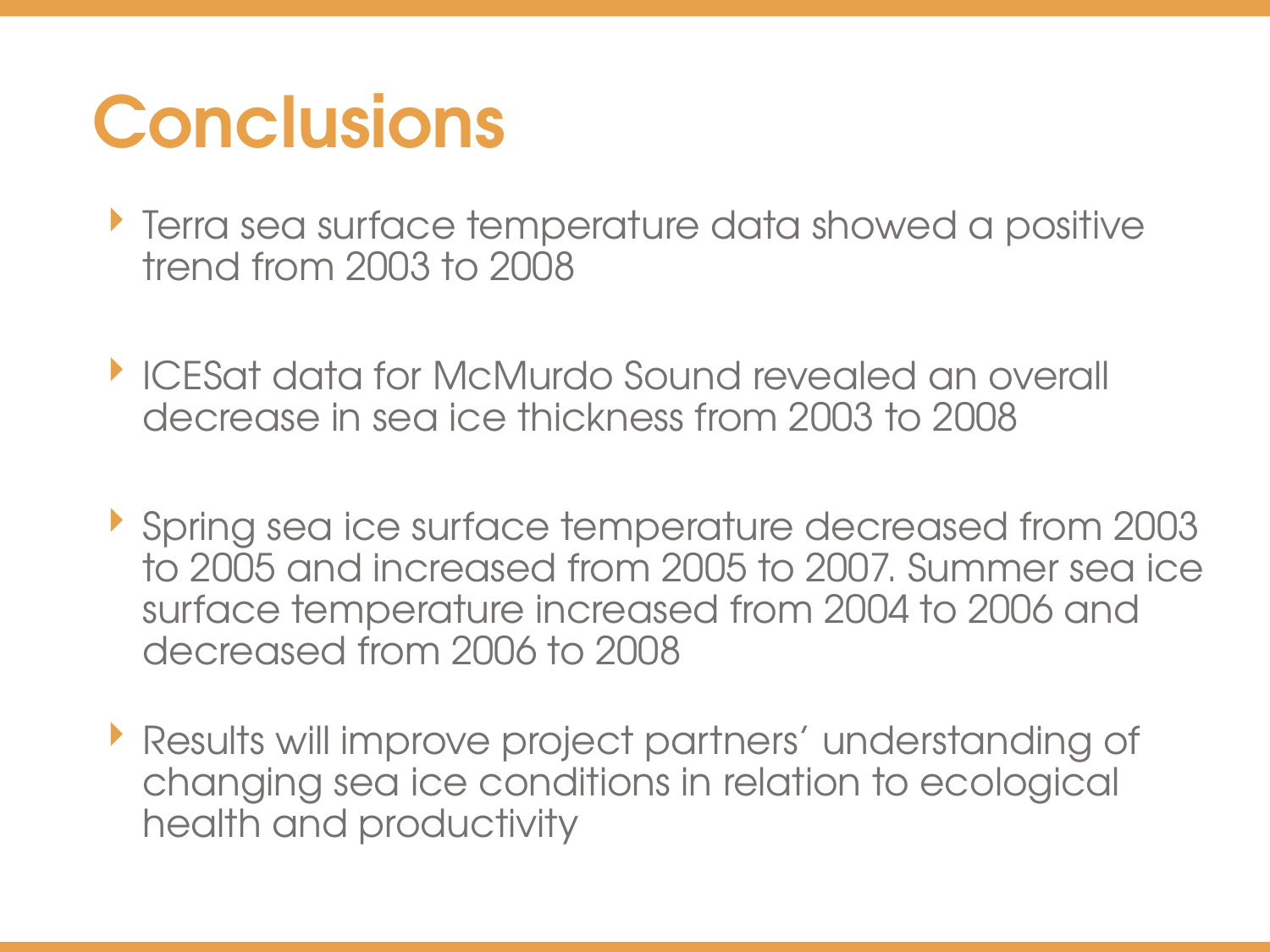

Conclusions
Terra sea surface temperature data showed a positive trend from 2003 to 2008

ICESat data for McMurdo Sound revealed an overall decrease in sea ice thickness from 2003 to 2008

Spring sea ice surface temperature decreased from 2003 to 2005 and increased from 2005 to 2007. Summer sea ice surface temperature increased from 2004 to 2006 and decreased from 2006 to 2008

Results will improve project partners’ understanding of changing sea ice conditions in relation to ecological health and productivity